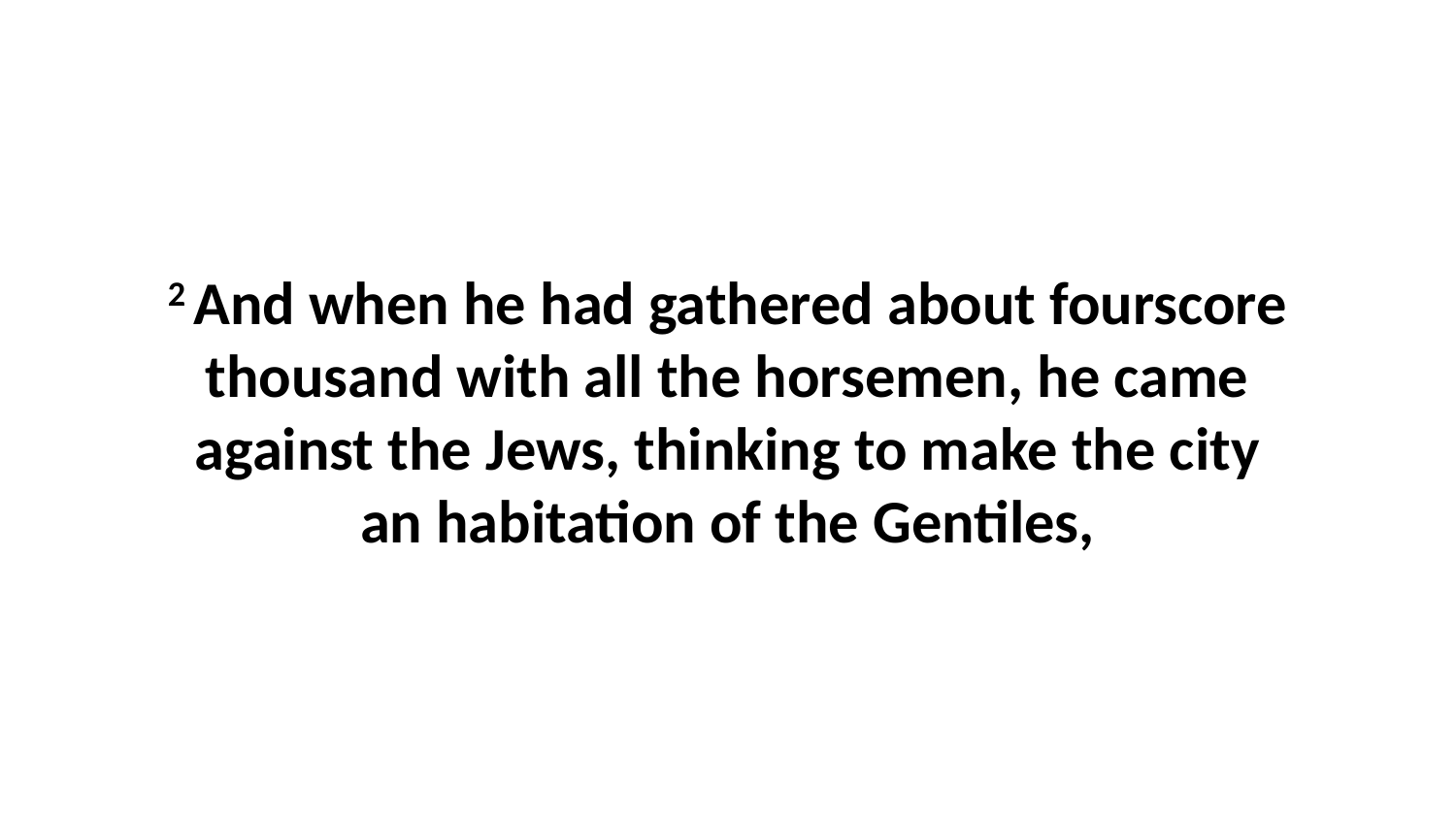

2 And when he had gathered about fourscore thousand with all the horsemen, he came against the Jews, thinking to make the city an habitation of the Gentiles,